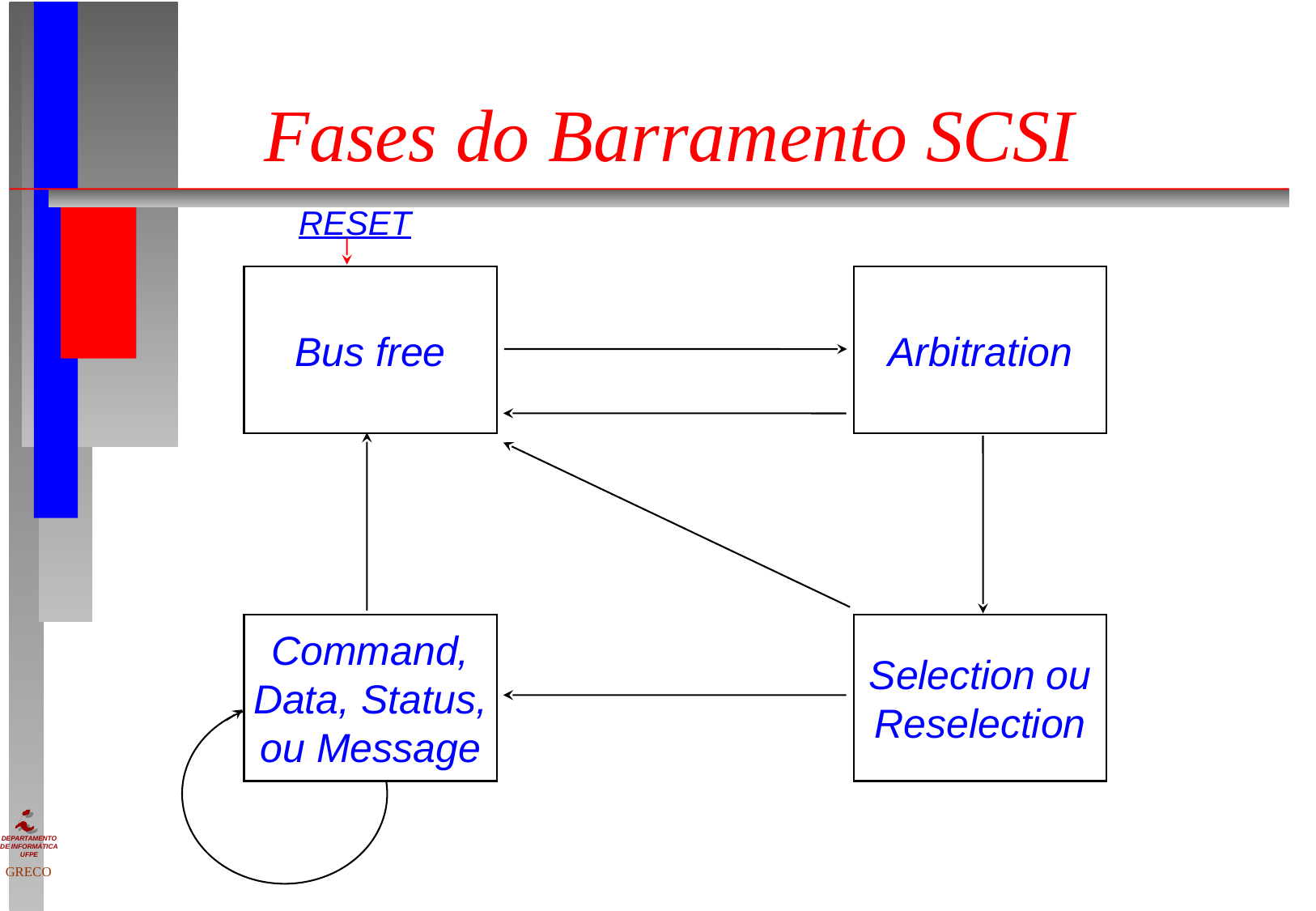

# Fases do Barramento SCSI
RESET

Bus free
Arbitration

Command,
Data, Status,
ou Message
Selection ou
Reselection